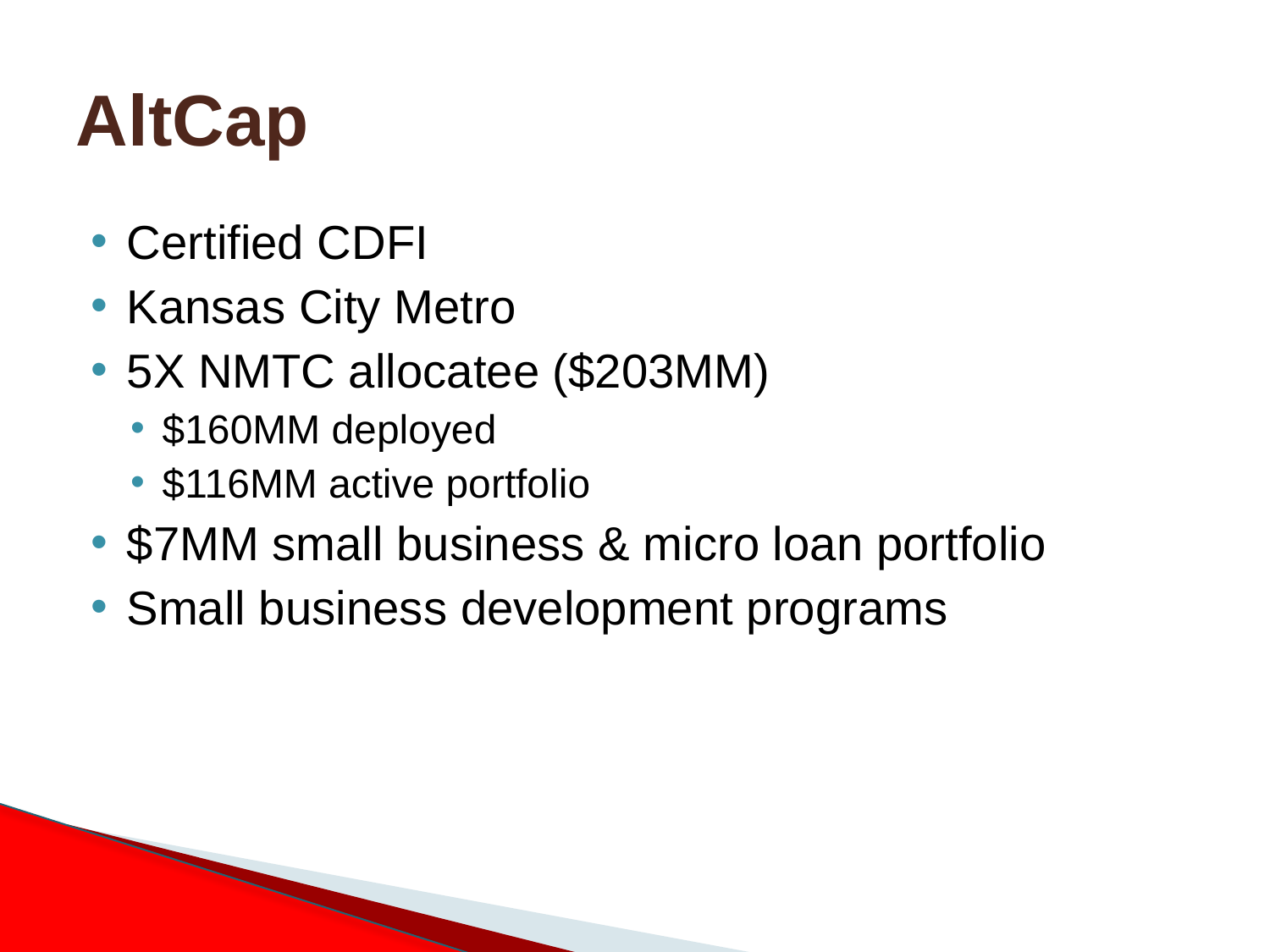

# AltCap
Certified CDFI
Kansas City Metro
5X NMTC allocatee ($203MM)
$160MM deployed
$116MM active portfolio
$7MM small business & micro loan portfolio
Small business development programs